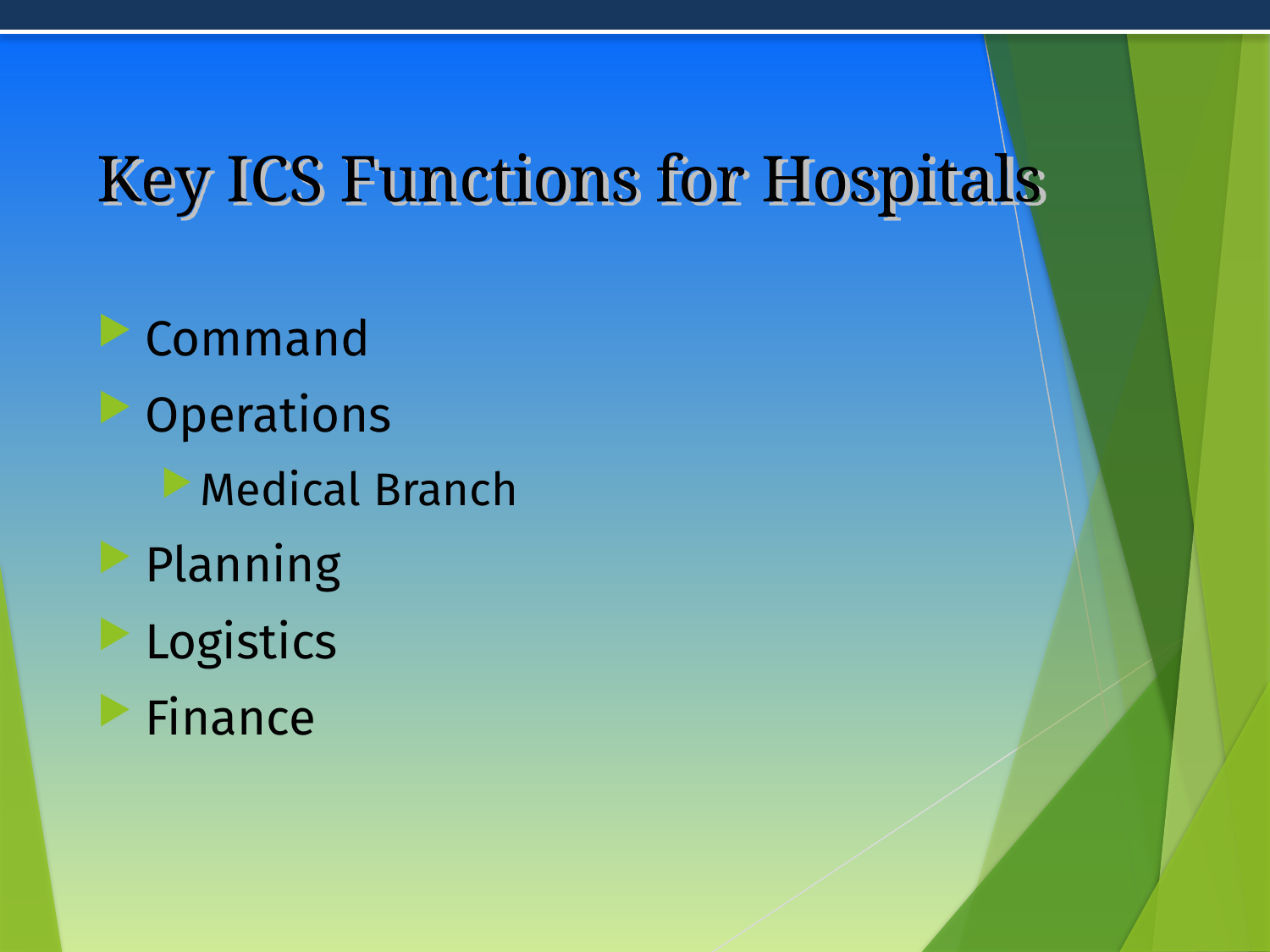

# Key ICS Functions for Hospitals
Command
Operations
Medical Branch
Planning
Logistics
Finance